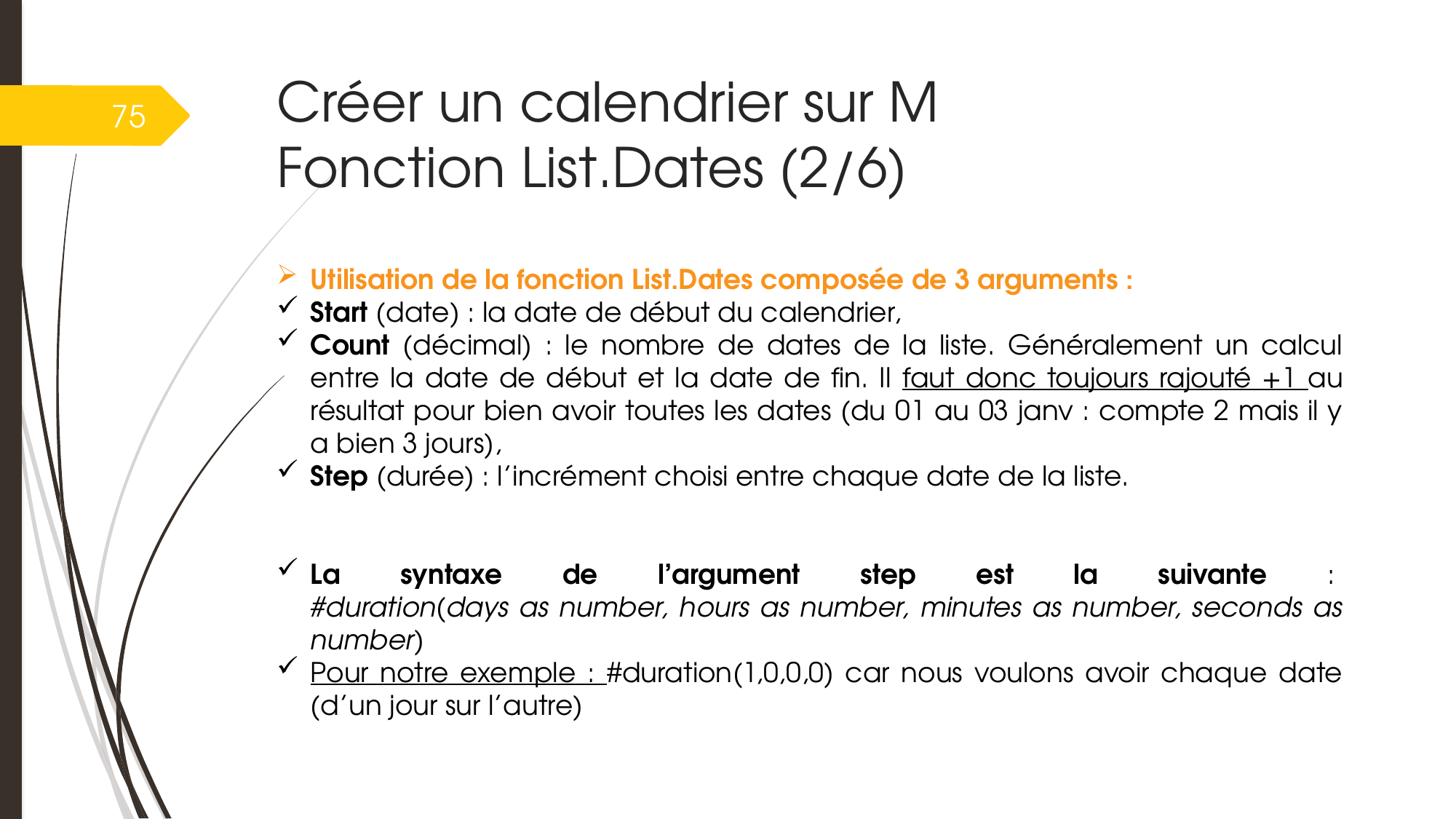

# Créer un calendrier sur M Fonction List.Dates (2/6)
75
Utilisation de la fonction List.Dates composée de 3 arguments :
Start (date) : la date de début du calendrier,
Count (décimal) : le nombre de dates de la liste. Généralement un calcul entre la date de début et la date de fin. Il faut donc toujours rajouté +1 au résultat pour bien avoir toutes les dates (du 01 au 03 janv : compte 2 mais il y a bien 3 jours),
Step (durée) : l’incrément choisi entre chaque date de la liste.

La syntaxe de l’argument step est la suivante : 
#duration(days as number, hours as number, minutes as number, seconds as number)
Pour notre exemple : #duration(1,0,0,0) car nous voulons avoir chaque date (d’un jour sur l’autre)